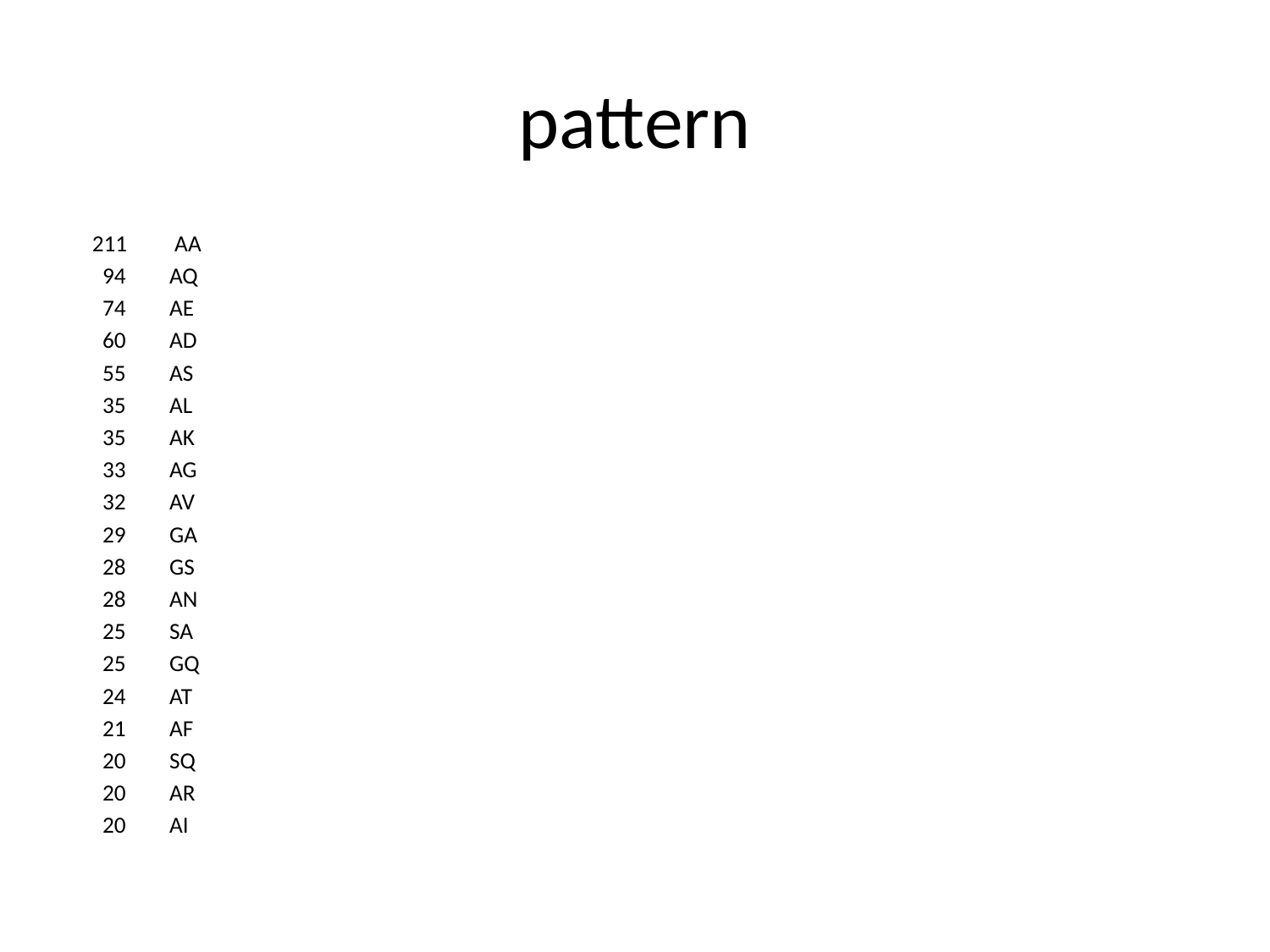

# pattern
   211	 AA
     94 	AQ
     74 	AE
     60 	AD
     55 	AS
     35 	AL
     35 	AK
     33 	AG
     32 	AV
     29 	GA
     28 	GS
     28 	AN
     25 	SA
     25 	GQ
     24 	AT
     21 	AF
     20 	SQ
     20 	AR
     20 	AI